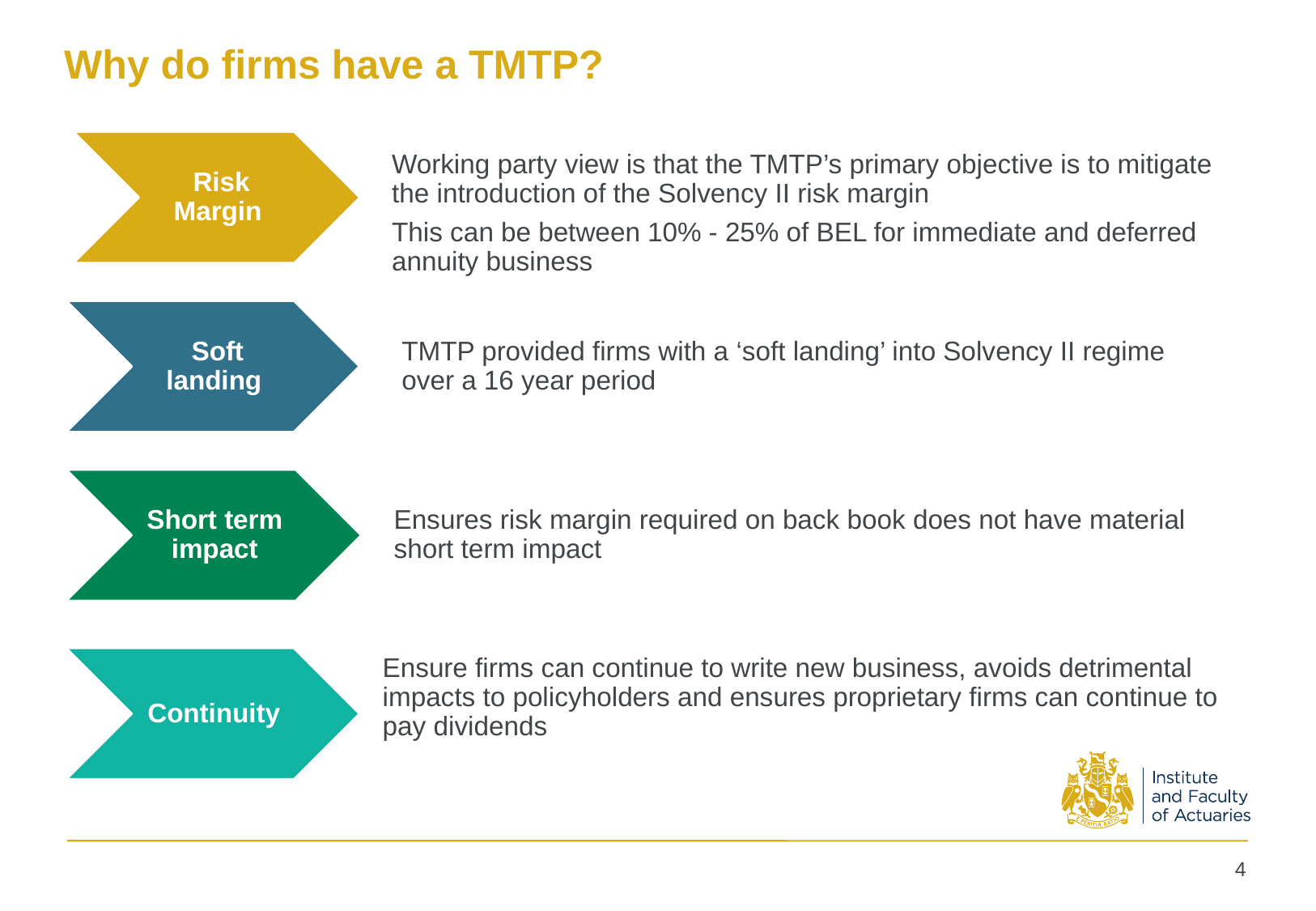

# Why do firms have a TMTP?
 Risk Margin
Working party view is that the TMTP’s primary objective is to mitigate the introduction of the Solvency II risk margin
This can be between 10% - 25% of BEL for immediate and deferred annuity business
 Soft landing
TMTP provided firms with a ‘soft landing’ into Solvency II regime over a 16 year period
Short term impact
Ensures risk margin required on back book does not have material short term impact
Continuity
Ensure firms can continue to write new business, avoids detrimental impacts to policyholders and ensures proprietary firms can continue to pay dividends
4